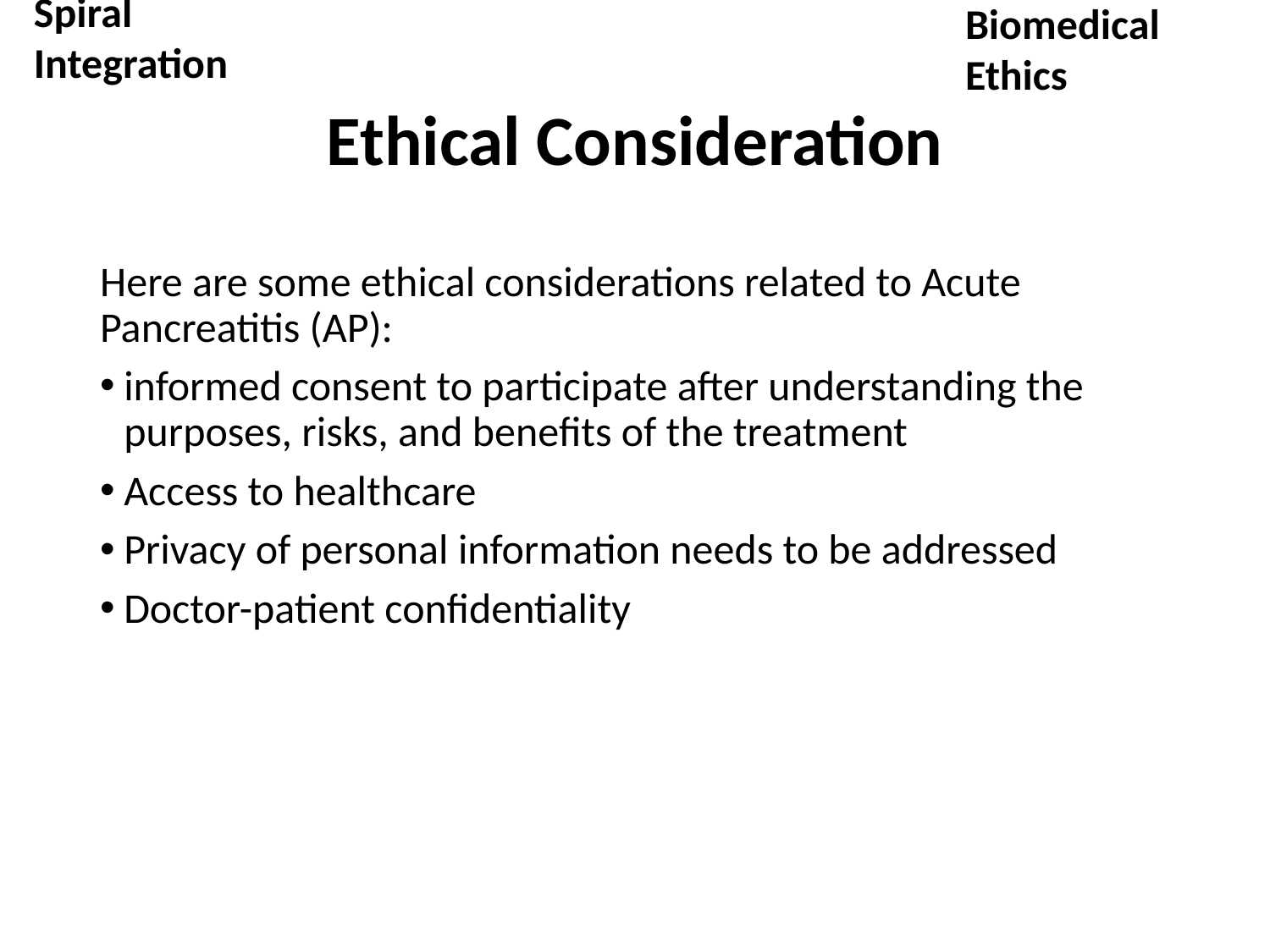

Spiral Integration
Biomedical Ethics
# Ethical Consideration
Here are some ethical considerations related to Acute Pancreatitis (AP):
informed consent to participate after understanding the purposes, risks, and benefits of the treatment
Access to healthcare
Privacy of personal information needs to be addressed
Doctor-patient confidentiality